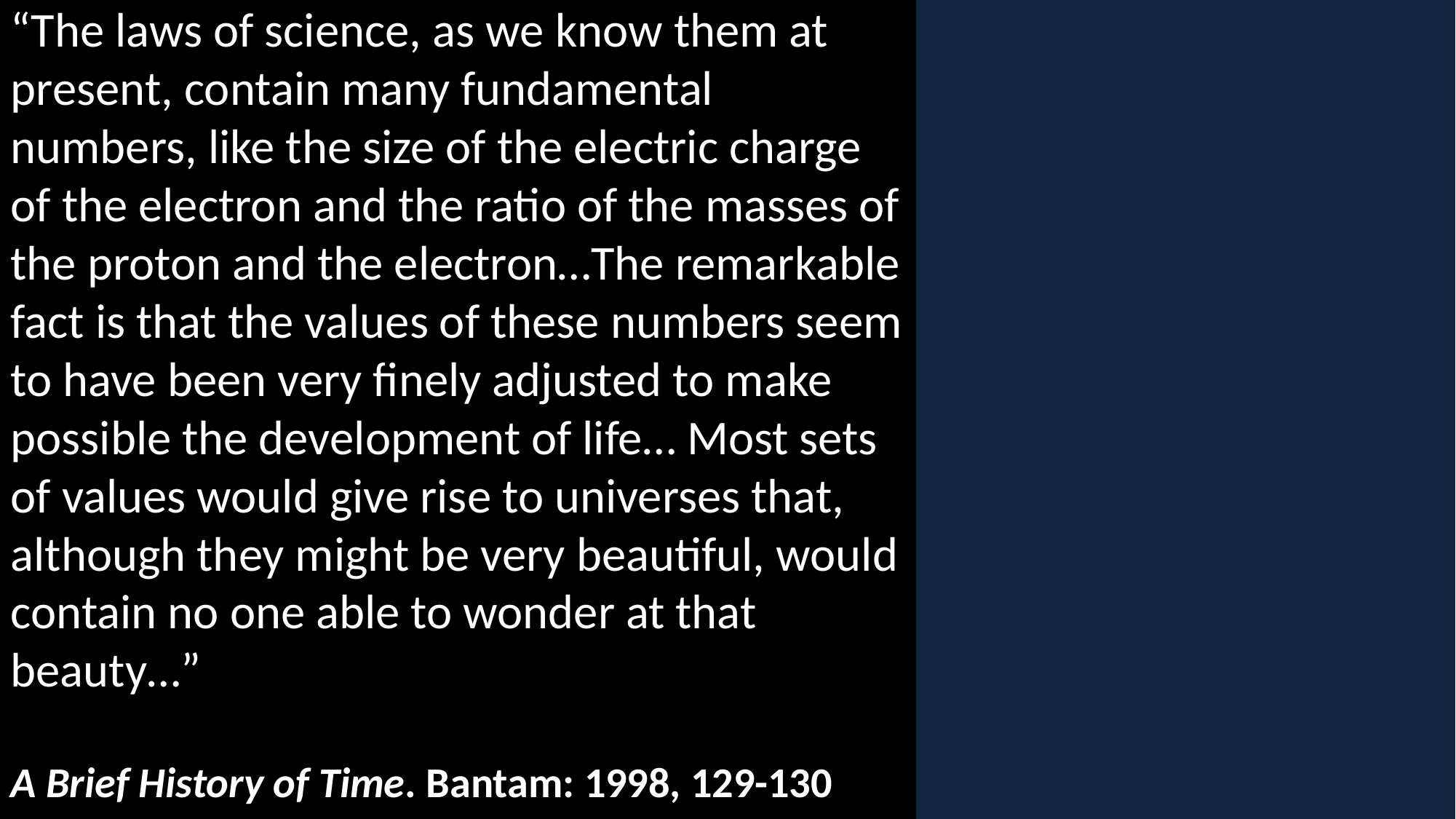

“The laws of science, as we know them at present, contain many fundamental numbers, like the size of the electric charge of the electron and the ratio of the masses of the proton and the electron…The remarkable fact is that the values of these numbers seem to have been very finely adjusted to make possible the development of life… Most sets of values would give rise to universes that, although they might be very beautiful, would contain no one able to wonder at that beauty…”

A Brief History of Time. Bantam: 1998, 129-130